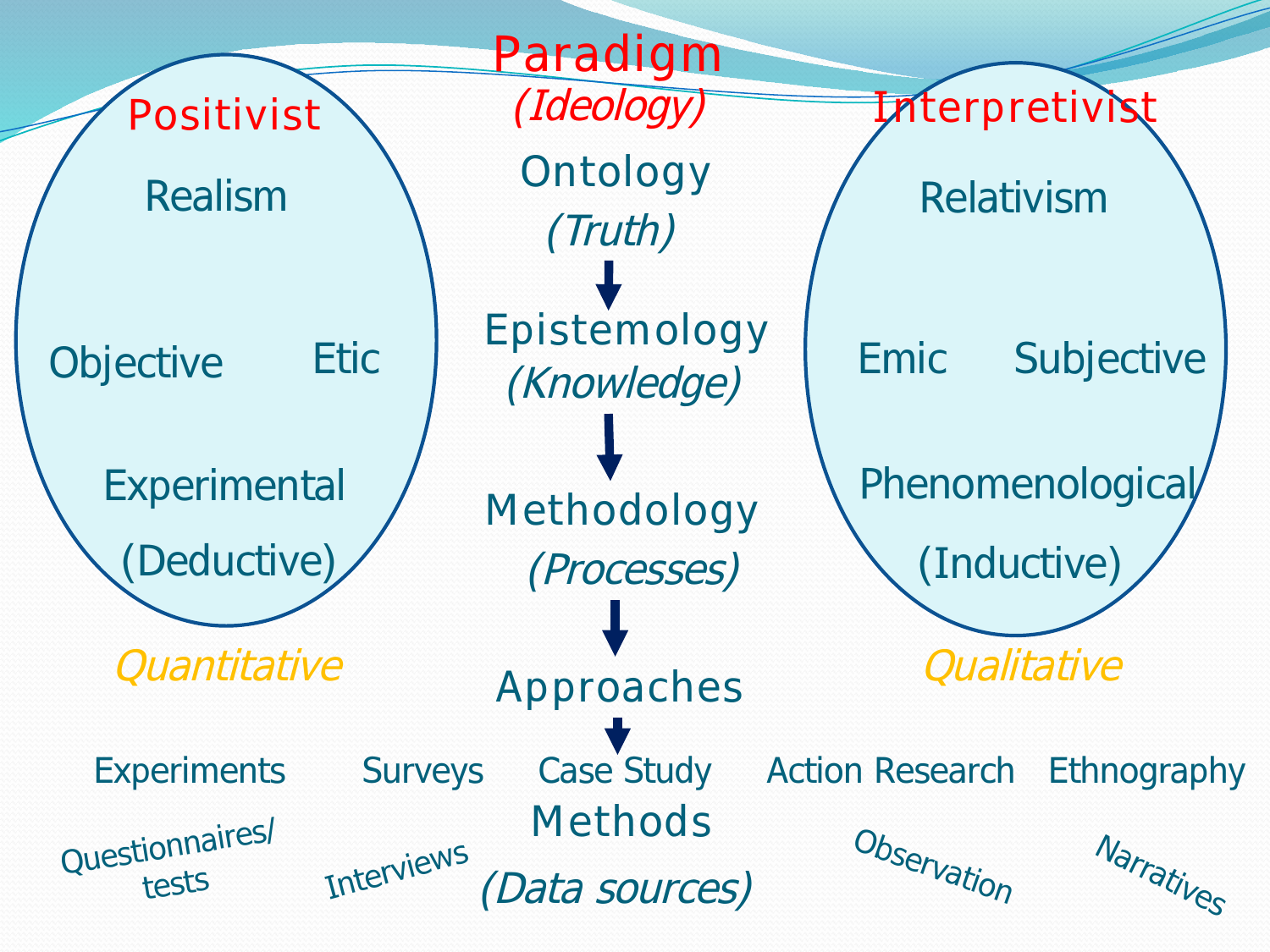

Paradigm

(Ideology)
Interpretivist
Positivist
Ontology
Realism
Relativism
(Truth)
Epistemology
Subjective
Etic
Emic
Objective
(Knowledge)
Phenomenological
Experimental
Methodology
(Deductive)
(Inductive)
(Processes)
Qualitative
Quantitative
Approaches
Experiments       Surveys     Case Study     Action Research   Ethnography
Methods
Questionnaires/tests
Observation
Interviews
Narratives
(Data sources)